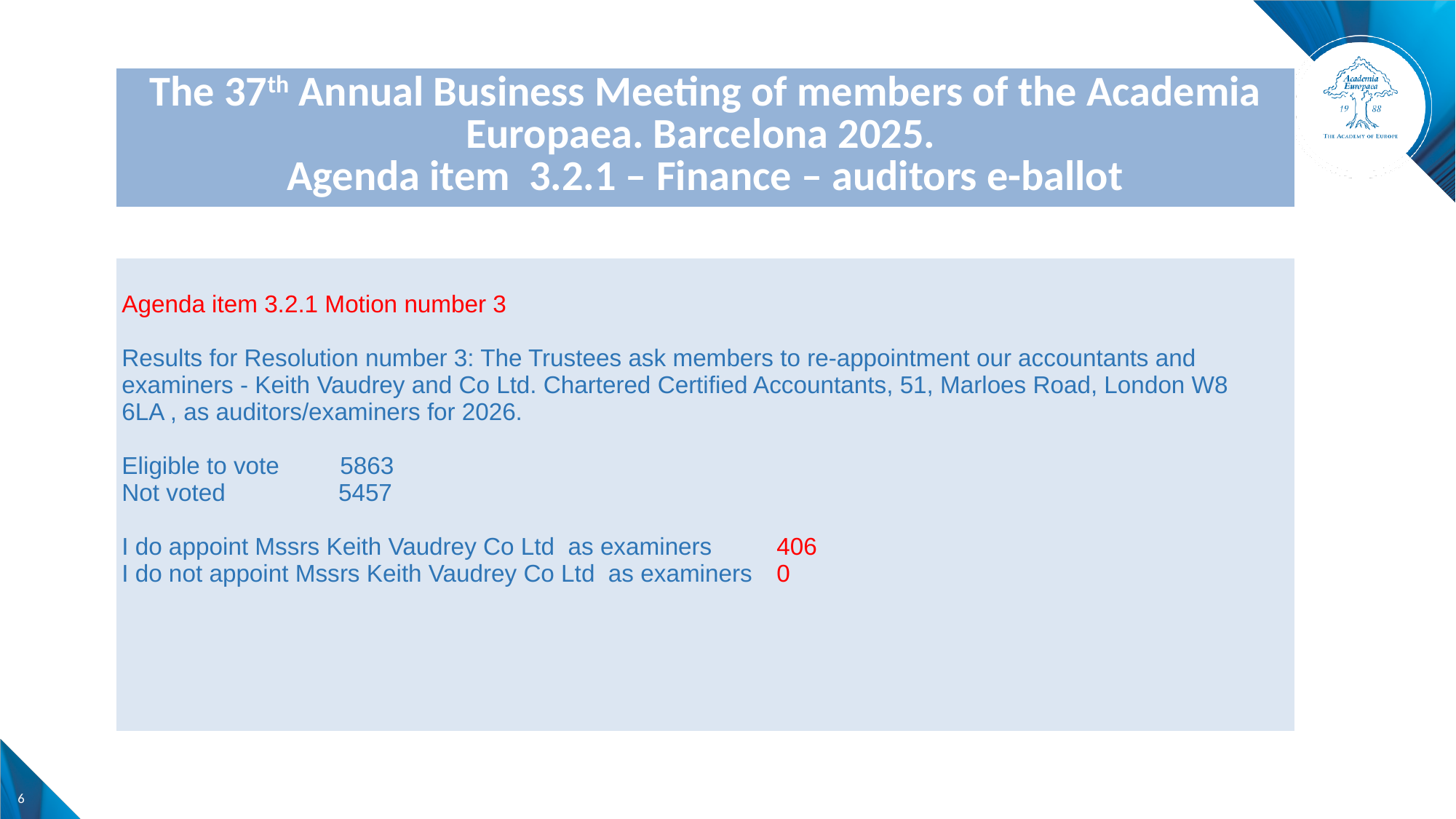

| The 37th Annual Business Meeting of members of the Academia Europaea. Barcelona 2025. Agenda item 3.2.1 – Finance – auditors e-ballot |  |
| --- | --- |
|  |  |
| Agenda item 3.2.1 Motion number 3 Results for Resolution number 3: The Trustees ask members to re-appointment our accountants and examiners - Keith Vaudrey and Co Ltd. Chartered Certified Accountants, 51, Marloes Road, London W8 6LA , as auditors/examiners for 2026. Eligible to vote 5863 Not voted 5457 I do appoint Mssrs Keith Vaudrey Co Ltd as examiners 406 I do not appoint Mssrs Keith Vaudrey Co Ltd as examiners 0 |  |
|  |  |
6